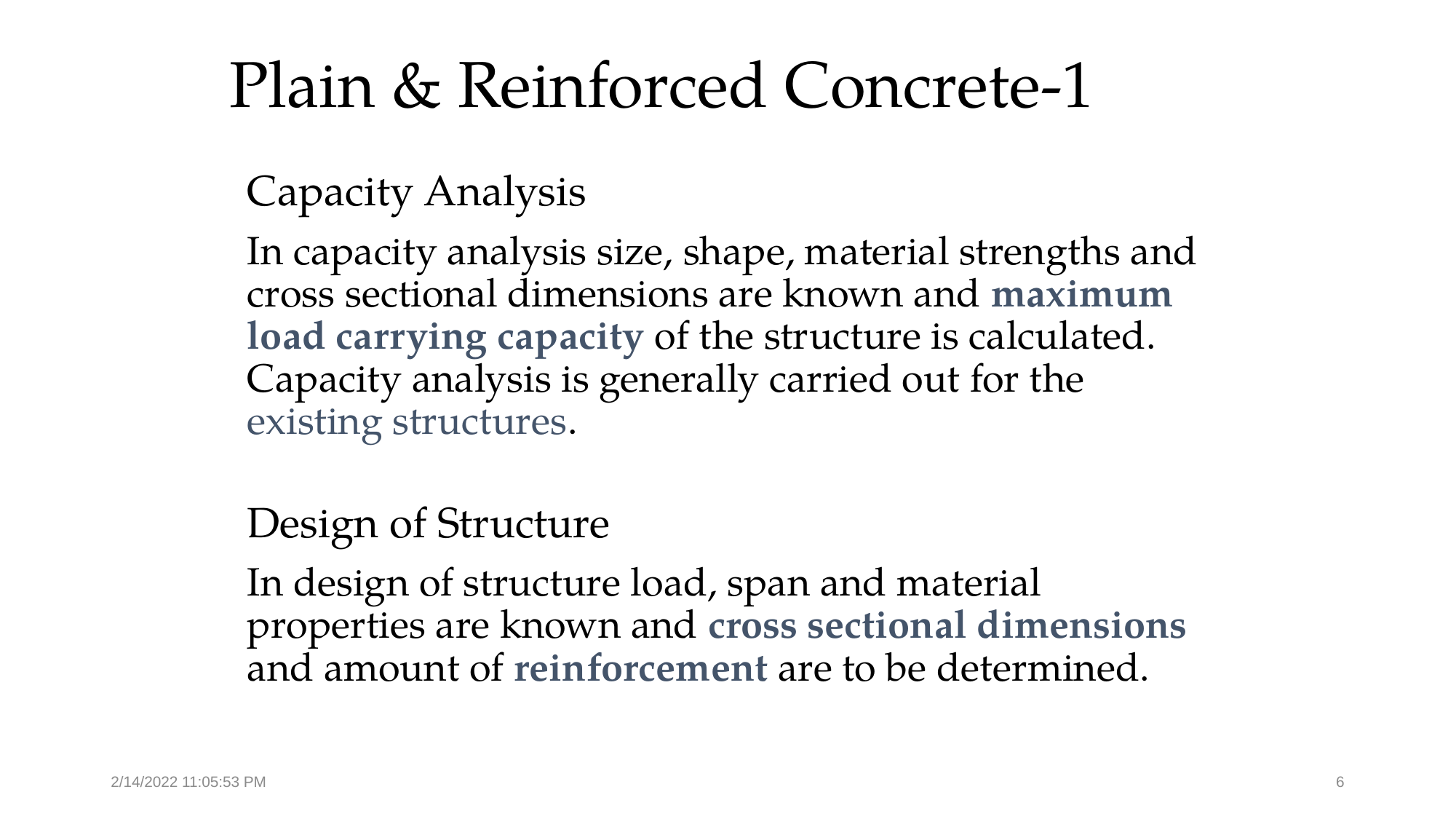

# Plain & Reinforced Concrete-1
Capacity Analysis
In capacity analysis size, shape, material strengths and cross sectional dimensions are known and maximum load carrying capacity of the structure is calculated. Capacity analysis is generally carried out for the existing structures.
Design of Structure
In design of structure load, span and material properties are known and cross sectional dimensions and amount of reinforcement are to be determined.
2/14/2022 11:05:53 PM
6